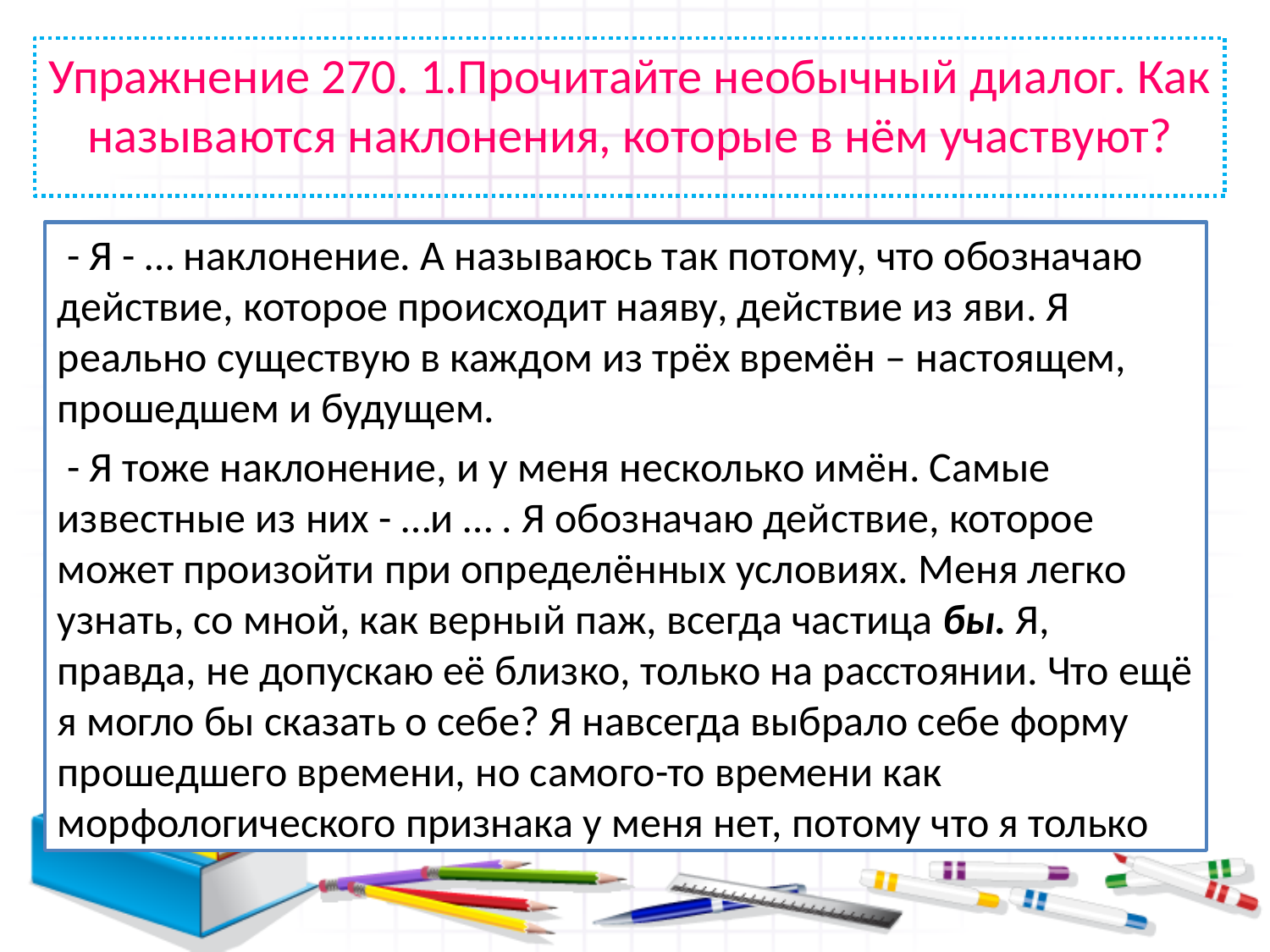

Упражнение 270. 1.Прочитайте необычный диалог. Как называются наклонения, которые в нём участвуют?
 - Я - … наклонение. А называюсь так потому, что обозначаю действие, которое происходит наяву, действие из яви. Я реально существую в каждом из трёх времён – настоящем, прошедшем и будущем.
 - Я тоже наклонение, и у меня несколько имён. Самые известные из них - …и … . Я обозначаю действие, которое может произойти при определённых условиях. Меня легко узнать, со мной, как верный паж, всегда частица бы. Я, правда, не допускаю её близко, только на расстоянии. Что ещё я могло бы сказать о себе? Я навсегда выбрало себе форму прошедшего времени, но самого-то времени как морфологического признака у меня нет, потому что я только